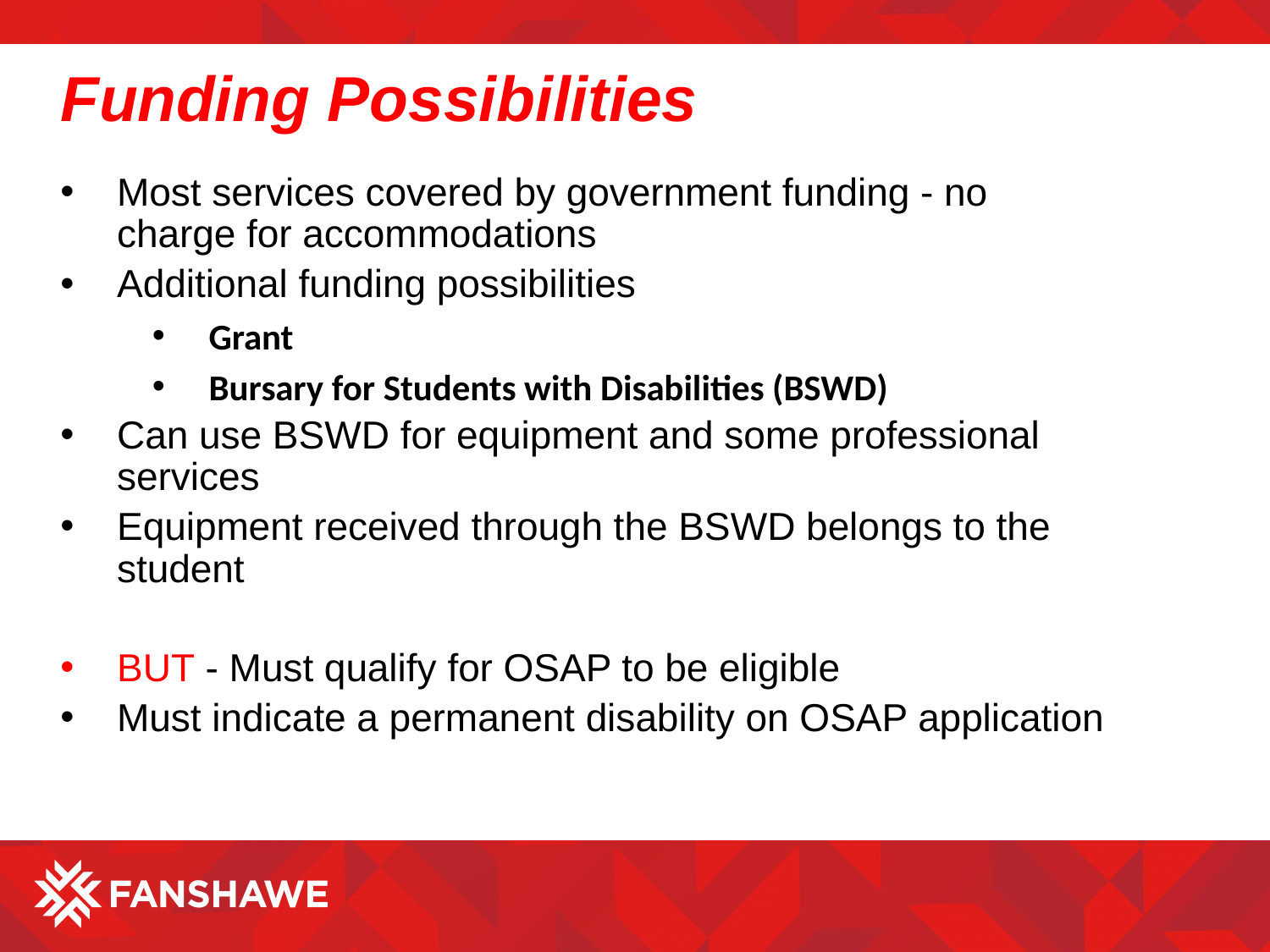

Funding Possibilities
Most services covered by government funding - no charge for accommodations
Additional funding possibilities
Grant
Bursary for Students with Disabilities (BSWD)
Can use BSWD for equipment and some professional services
Equipment received through the BSWD belongs to the student

BUT - Must qualify for OSAP to be eligible
Must indicate a permanent disability on OSAP application